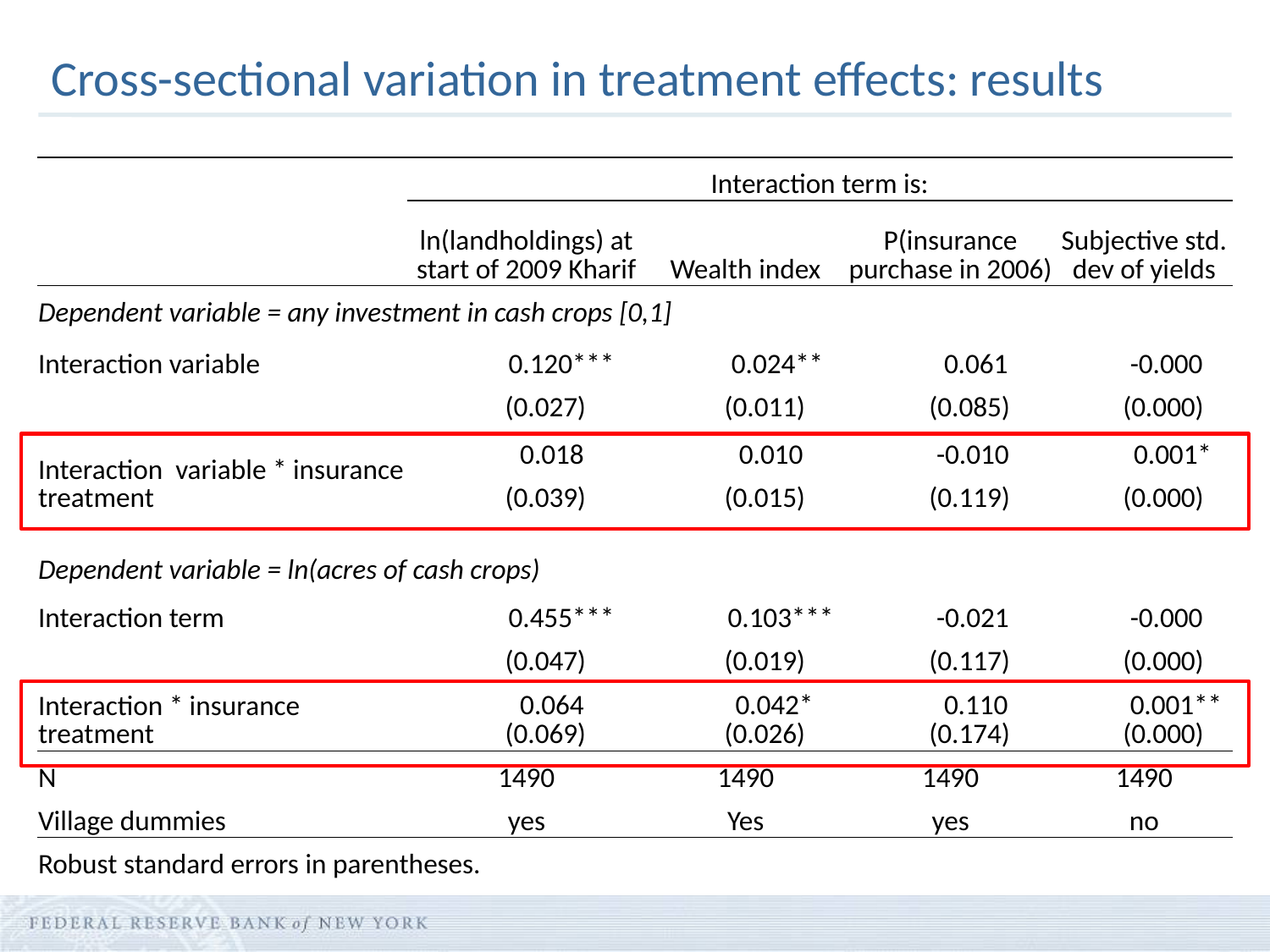

# Cross-sectional variation in treatment effects: results
|  | Interaction term is: |  |  |  |
| --- | --- | --- | --- | --- |
|  | ln(landholdings) at start of 2009 Kharif | Wealth index | P(insurance purchase in 2006) | Subjective std. dev of yields |
| Dependent variable = any investment in cash crops [0,1] |  |  |  |  |
| Interaction variable | 0.120\*\*\* | 0.024\*\* | 0.061 | -0.000 |
|  | (0.027) | (0.011) | (0.085) | (0.000) |
| Interaction variable \* insurance treatment | 0.018 | 0.010 | -0.010 | 0.001\* |
|  | (0.039) | (0.015) | (0.119) | (0.000) |
| Dependent variable = ln(acres of cash crops) |  |  |  |  |
| Interaction term | 0.455\*\*\* | 0.103\*\*\* | -0.021 | -0.000 |
|  | (0.047) | (0.019) | (0.117) | (0.000) |
| Interaction \* insurance treatment | 0.064 | 0.042\* | 0.110 | 0.001\*\* |
|  | (0.069) | (0.026) | (0.174) | (0.000) |
| N | 1490 | 1490 | 1490 | 1490 |
| Village dummies | yes | Yes | yes | no |
| Robust standard errors in parentheses. |  |  |  |  |